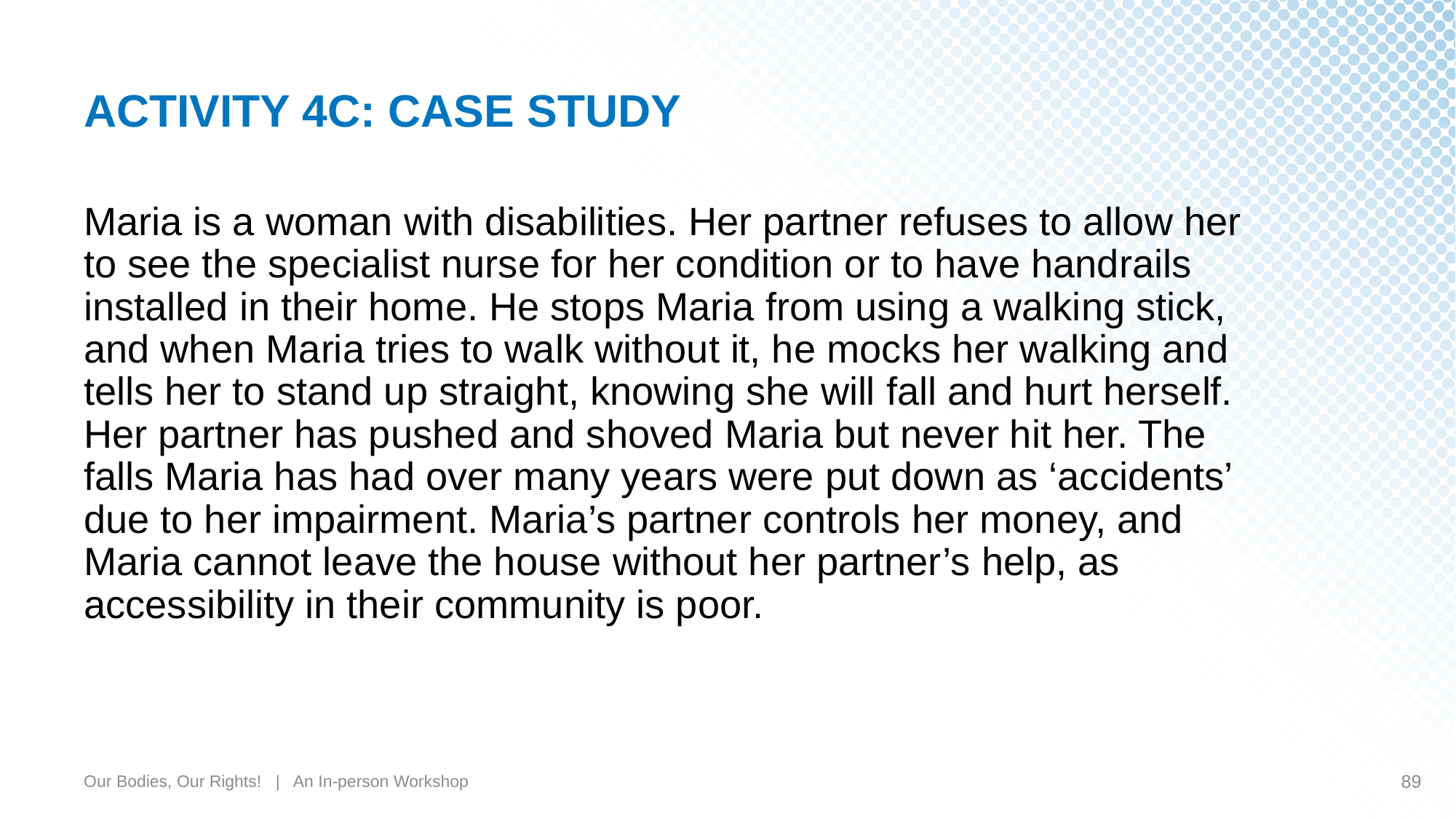

# ACTIVITY 4C: CASE STUDY
Maria is a woman with disabilities. Her partner refuses to allow her to see the specialist nurse for her condition or to have handrails installed in their home. He stops Maria from using a walking stick, and when Maria tries to walk without it, he mocks her walking and tells her to stand up straight, knowing she will fall and hurt herself. Her partner has pushed and shoved Maria but never hit her. The falls Maria has had over many years were put down as ‘accidents’ due to her impairment. Maria’s partner controls her money, and Maria cannot leave the house without her partner’s help, as accessibility in their community is poor.
Our Bodies, Our Rights!   |   An In-person Workshop
89